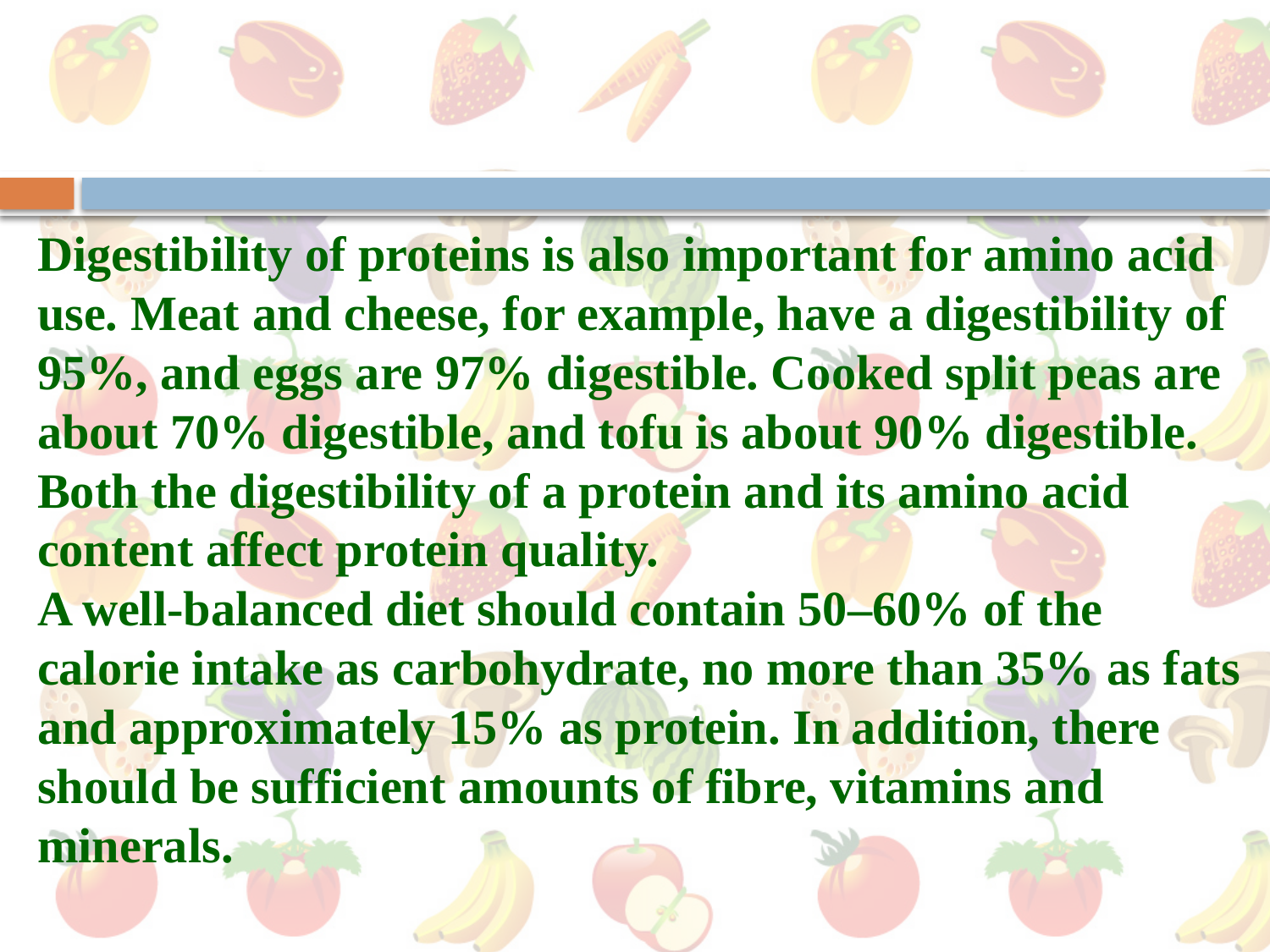

# Digestibility of proteins is also important for amino acid use. Meat and cheese, for example, have a digestibility of 95%, and eggs are 97% digestible. Cooked split peas are about 70% digestible, and tofu is about 90% digestible. Both the digestibility of a protein and its amino acid content affect protein quality. A well-balanced diet should contain 50–60% of the calorie intake as carbohydrate, no more than 35% as fats and approximately 15% as protein. In addition, there should be sufficient amounts of fibre, vitamins and minerals.